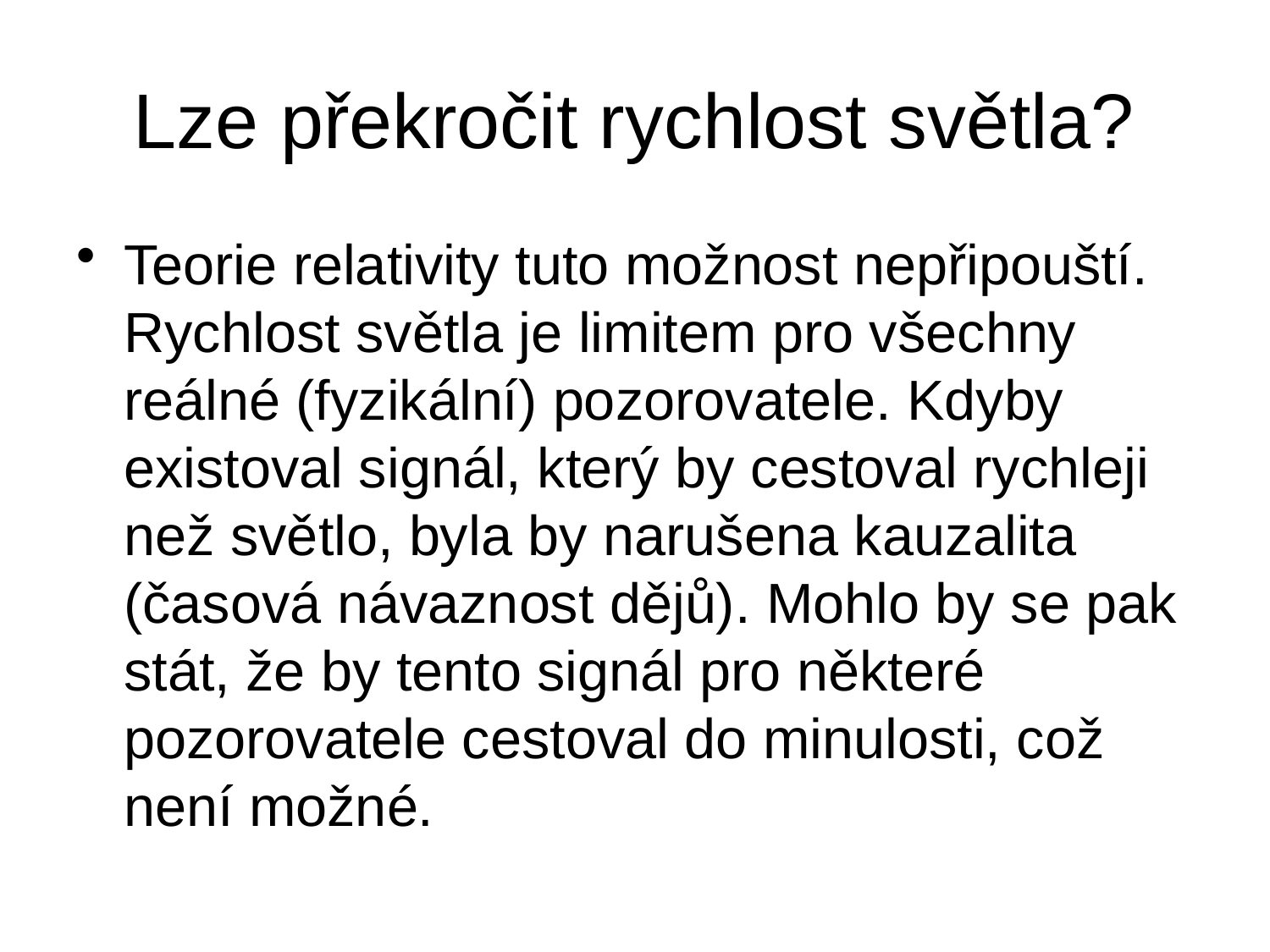

# Lze překročit rychlost světla?
Teorie relativity tuto možnost nepřipouští. Rychlost světla je limitem pro všechny reálné (fyzikální) pozorovatele. Kdyby existoval signál, který by cestoval rychleji než světlo, byla by narušena kauzalita (časová návaznost dějů). Mohlo by se pak stát, že by tento signál pro některé pozorovatele cestoval do minulosti, což není možné.